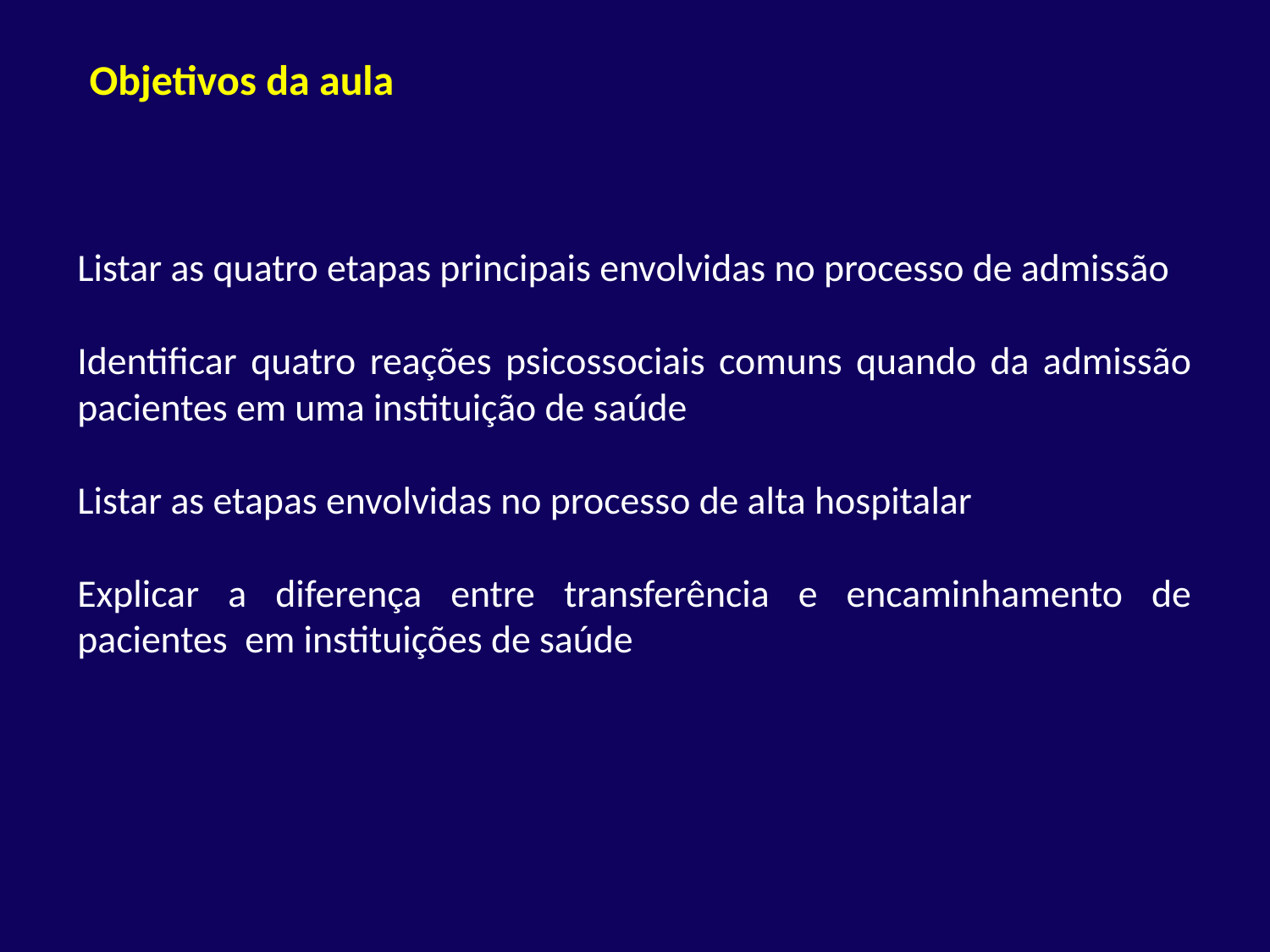

Objetivos da aula
Listar as quatro etapas principais envolvidas no processo de admissão

Identificar quatro reações psicossociais comuns quando da admissão pacientes em uma instituição de saúde

Listar as etapas envolvidas no processo de alta hospitalar

Explicar a diferença entre transferência e encaminhamento de pacientes  em instituições de saúde